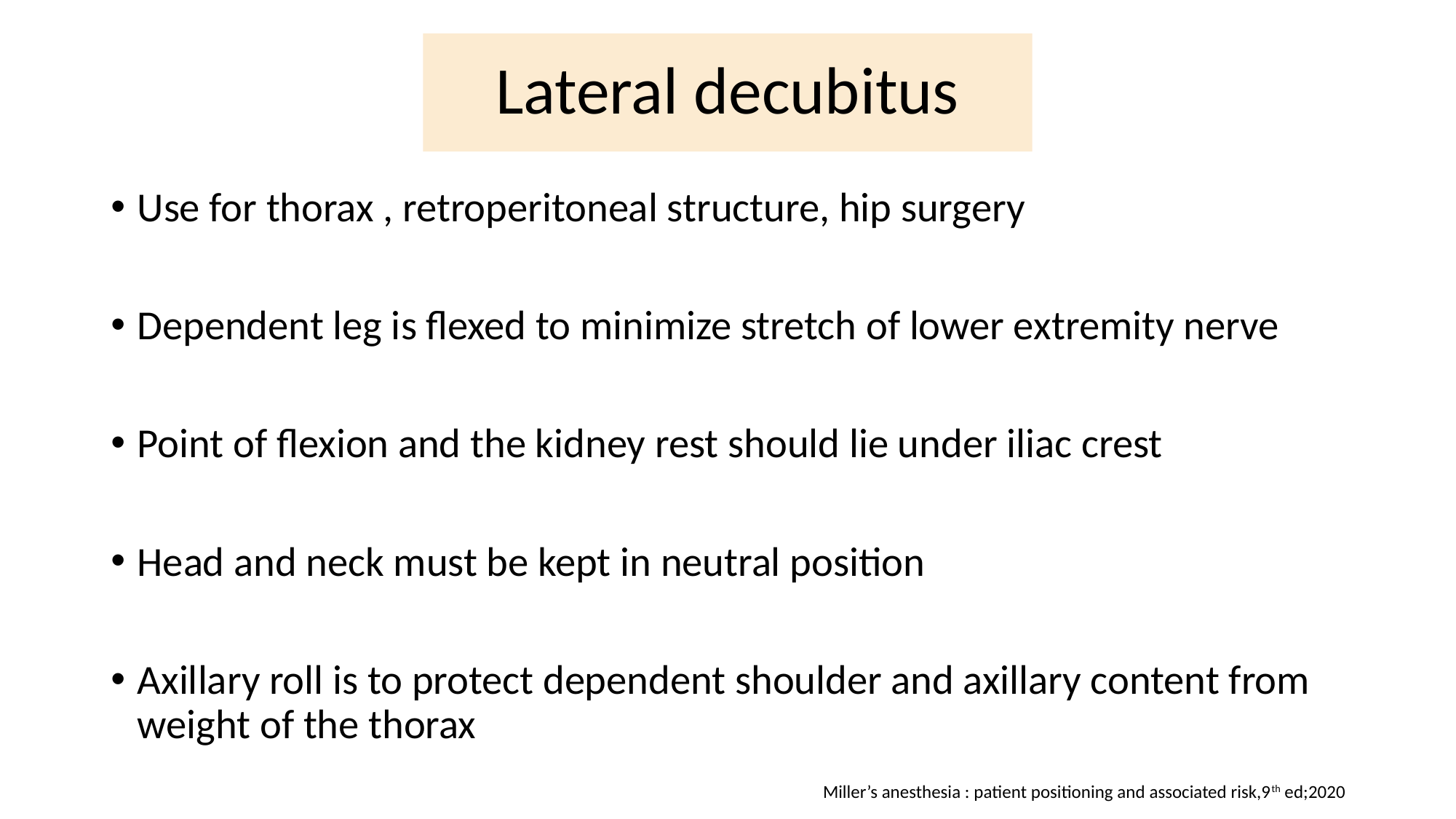

# Lateral decubitus
Use for thorax , retroperitoneal structure, hip surgery

Dependent leg is flexed to minimize stretch of lower extremity nerve

Point of flexion and the kidney rest should lie under iliac crest

Head and neck must be kept in neutral position

Axillary roll is to protect dependent shoulder and axillary content from weight of the thorax

Miller’s anesthesia : patient positioning and associated risk,9th ed;2020